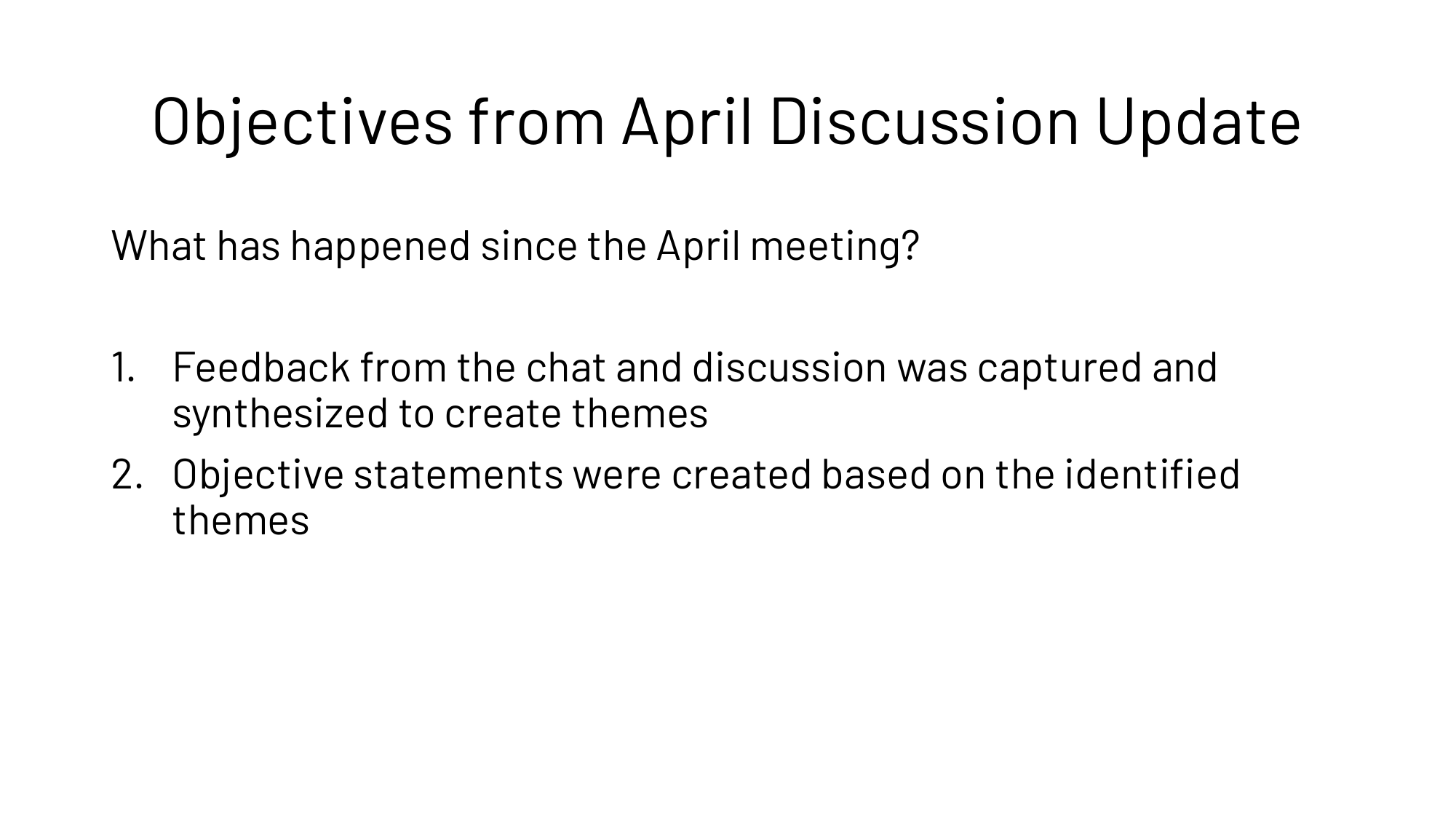

# Objectives from April Discussion Update
What has happened since the April meeting?

Feedback from the chat and discussion was captured and synthesized to create themes
Objective statements were created based on the identified themes